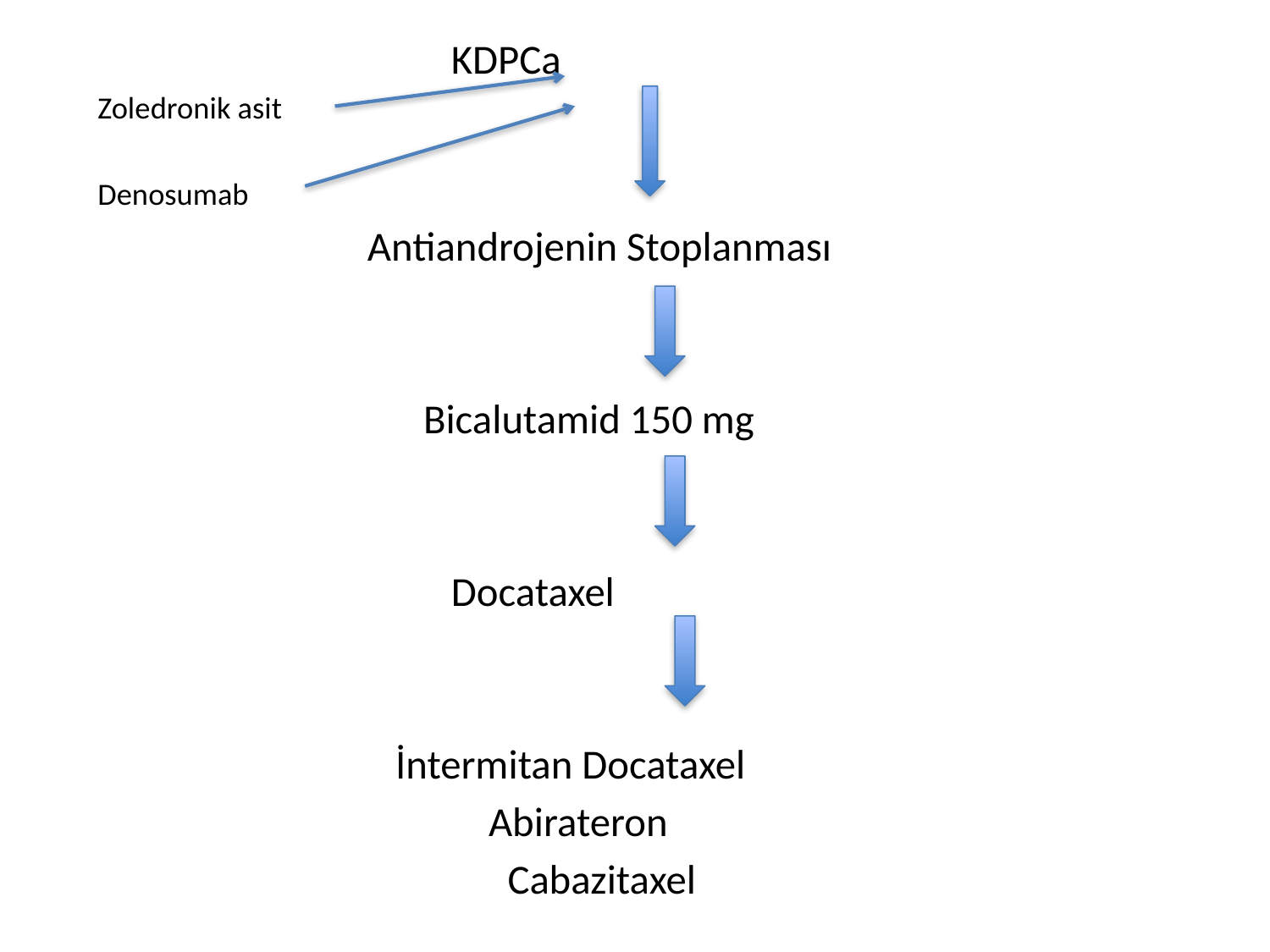

KDPCa
Zoledronik asit

Denosumab
		                   Antiandrojenin Stoplanması

		                         Bicalutamid 150 mg

			                            Docataxel

		                      İntermitan Docataxel
		                                Abirateron
                                            Cabazitaxel